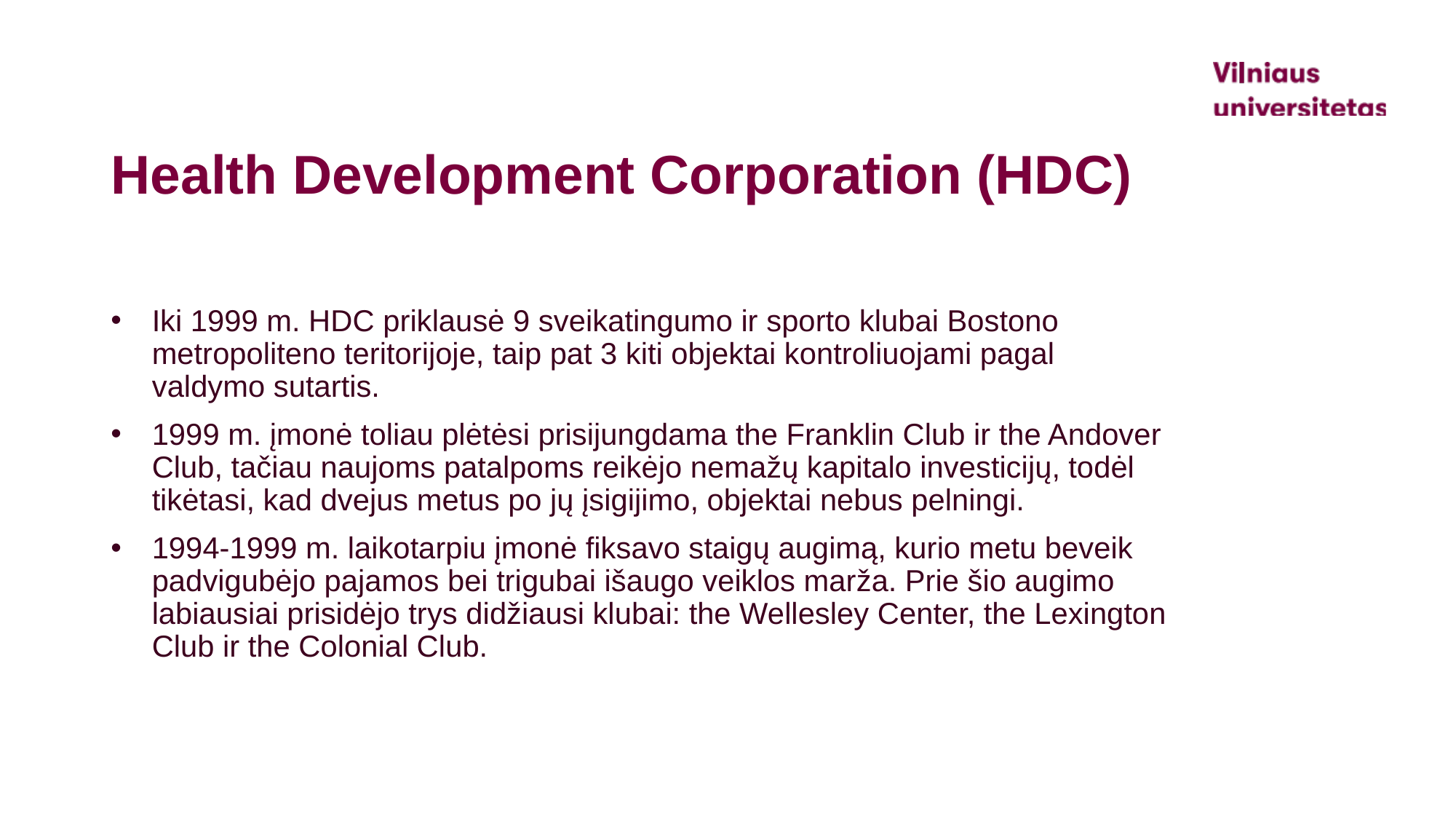

# Health Development Corporation (HDC)
Iki 1999 m. HDC priklausė 9 sveikatingumo ir sporto klubai Bostono metropoliteno teritorijoje, taip pat 3 kiti objektai kontroliuojami pagal valdymo sutartis.
1999 m. įmonė toliau plėtėsi prisijungdama the Franklin Club ir the Andover Club, tačiau naujoms patalpoms reikėjo nemažų kapitalo investicijų, todėl tikėtasi, kad dvejus metus po jų įsigijimo, objektai nebus pelningi.
1994-1999 m. laikotarpiu įmonė fiksavo staigų augimą, kurio metu beveik padvigubėjo pajamos bei trigubai išaugo veiklos marža. Prie šio augimo labiausiai prisidėjo trys didžiausi klubai: the Wellesley Center, the Lexington Club ir the Colonial Club.